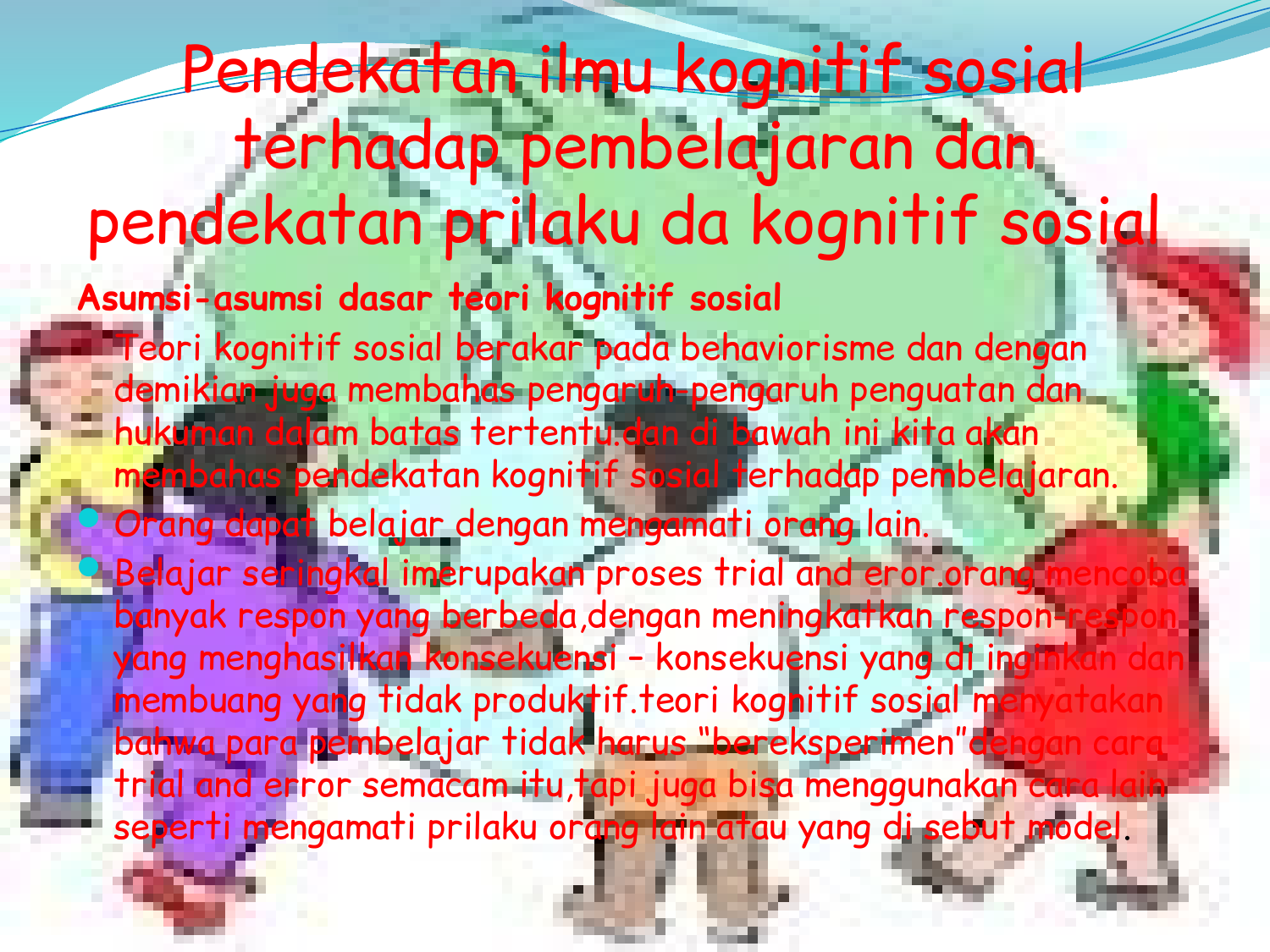

# Pendekatan ilmu kognitif sosial terhadap pembelajaran dan pendekatan prilaku da kognitif sosial
Asumsi-asumsi dasar teori kognitif sosial
	Teori kognitif sosial berakar pada behaviorisme dan dengan demikian juga membahas pengaruh-pengaruh penguatan dan hukuman dalam batas tertentu.dan di bawah ini kita akan membahas pendekatan kognitif sosial terhadap pembelajaran.
Orang dapat belajar dengan mengamati orang lain.
Belajar seringkal imerupakan proses trial and eror.orang mencoba banyak respon yang berbeda,dengan meningkatkan respon-respon yang menghasilkan konsekuensi – konsekuensi yang di inginkan dan membuang yang tidak produktif.teori kognitif sosial menyatakan bahwa para pembelajar tidak harus “bereksperimen”dengan cara trial and error semacam itu,tapi juga bisa menggunakan cara lain seperti mengamati prilaku orang lain atau yang di sebut model.